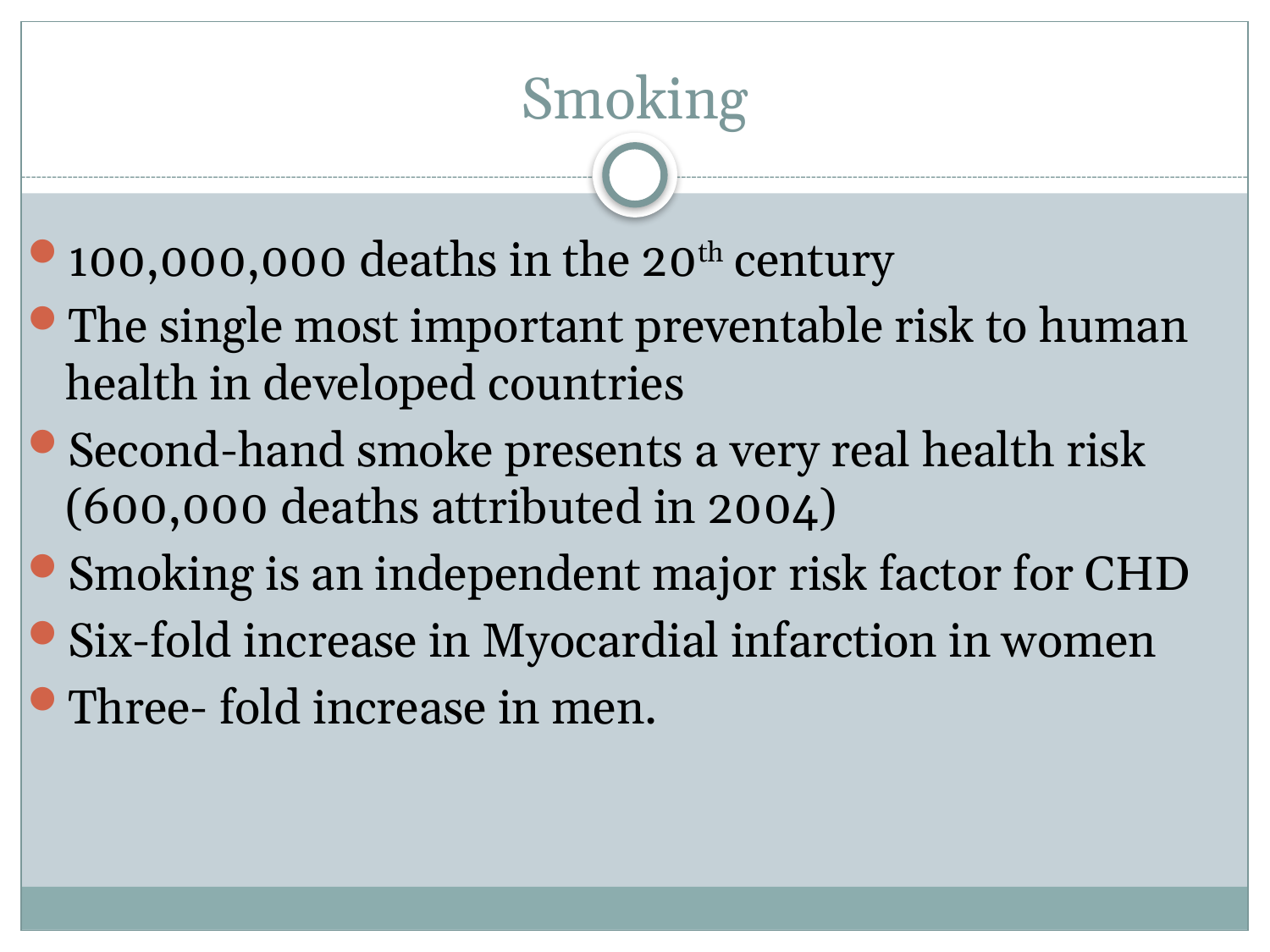

# Smoking
100,000,000 deaths in the 20th century
The single most important preventable risk to human health in developed countries
Second-hand smoke presents a very real health risk (600,000 deaths attributed in 2004)
Smoking is an independent major risk factor for CHD
Six-fold increase in Myocardial infarction in women
Three- fold increase in men.